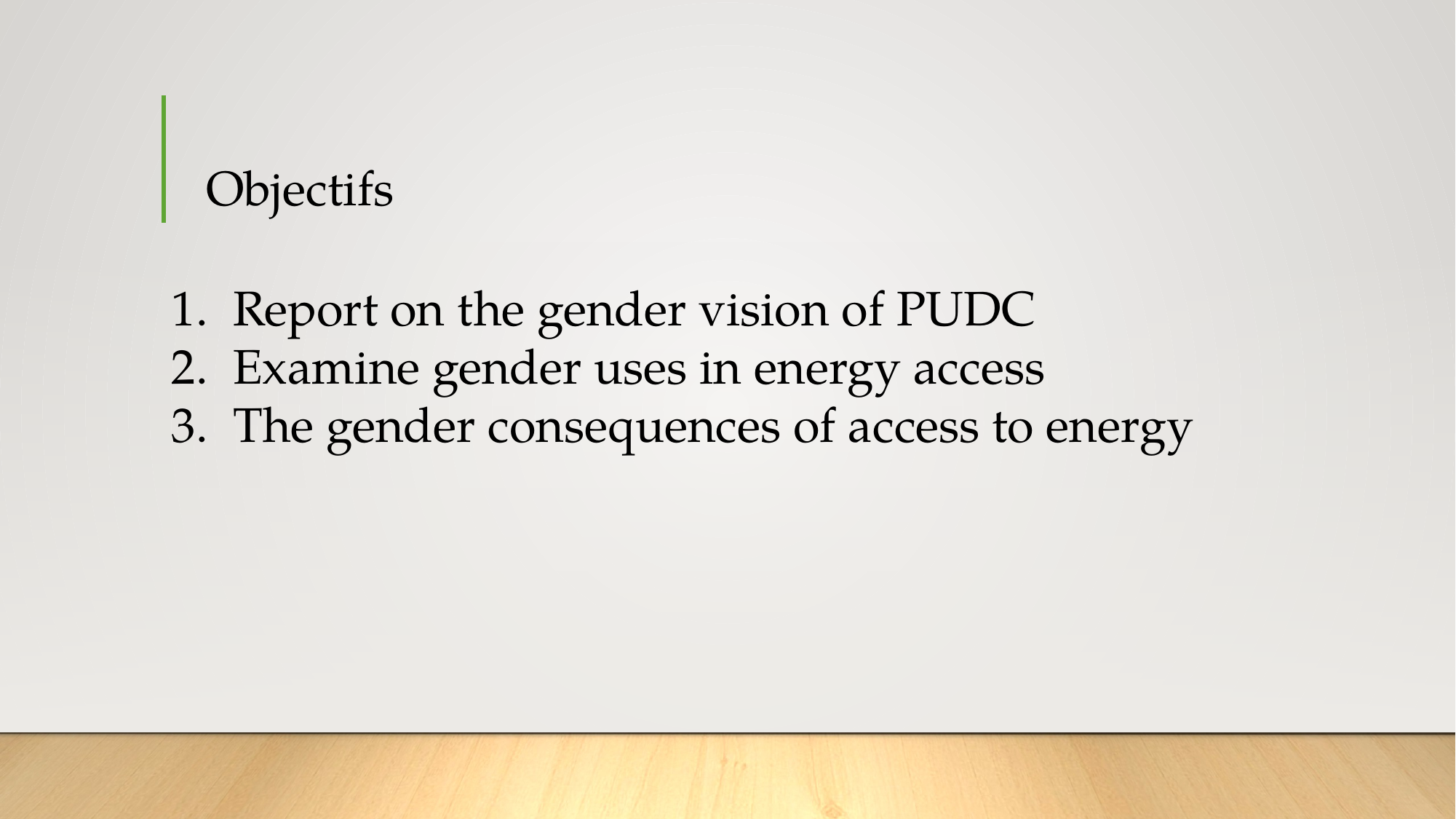

# Objectifs
Report on the gender vision of PUDC
Examine gender uses in energy access
The gender consequences of access to energy